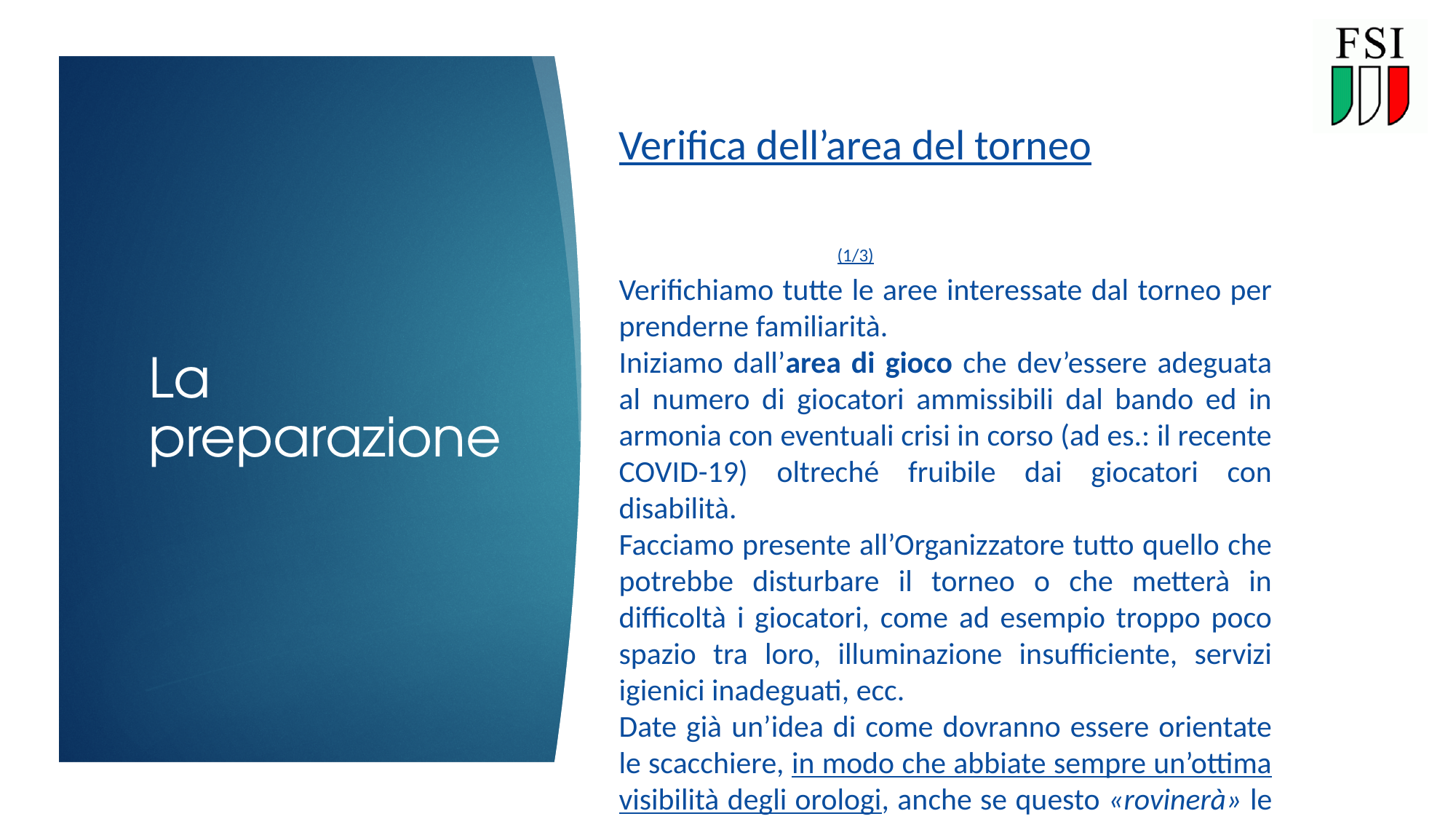

10
Verifica dell’area del torneo			(1/3)
Verifichiamo tutte le aree interessate dal torneo per prenderne familiarità.
Iniziamo dall’area di gioco che dev’essere adeguata al numero di giocatori ammissibili dal bando ed in armonia con eventuali crisi in corso (ad es.: il recente COVID-19) oltreché fruibile dai giocatori con disabilità.
Facciamo presente all’Organizzatore tutto quello che potrebbe disturbare il torneo o che metterà in difficoltà i giocatori, come ad esempio troppo poco spazio tra loro, illuminazione insufficiente, servizi igienici inadeguati, ecc.
Date già un’idea di come dovranno essere orientate le scacchiere, in modo che abbiate sempre un’ottima visibilità degli orologi, anche se questo «rovinerà» le simmetrie che si attende l’Organizzatore.
# La preparazione